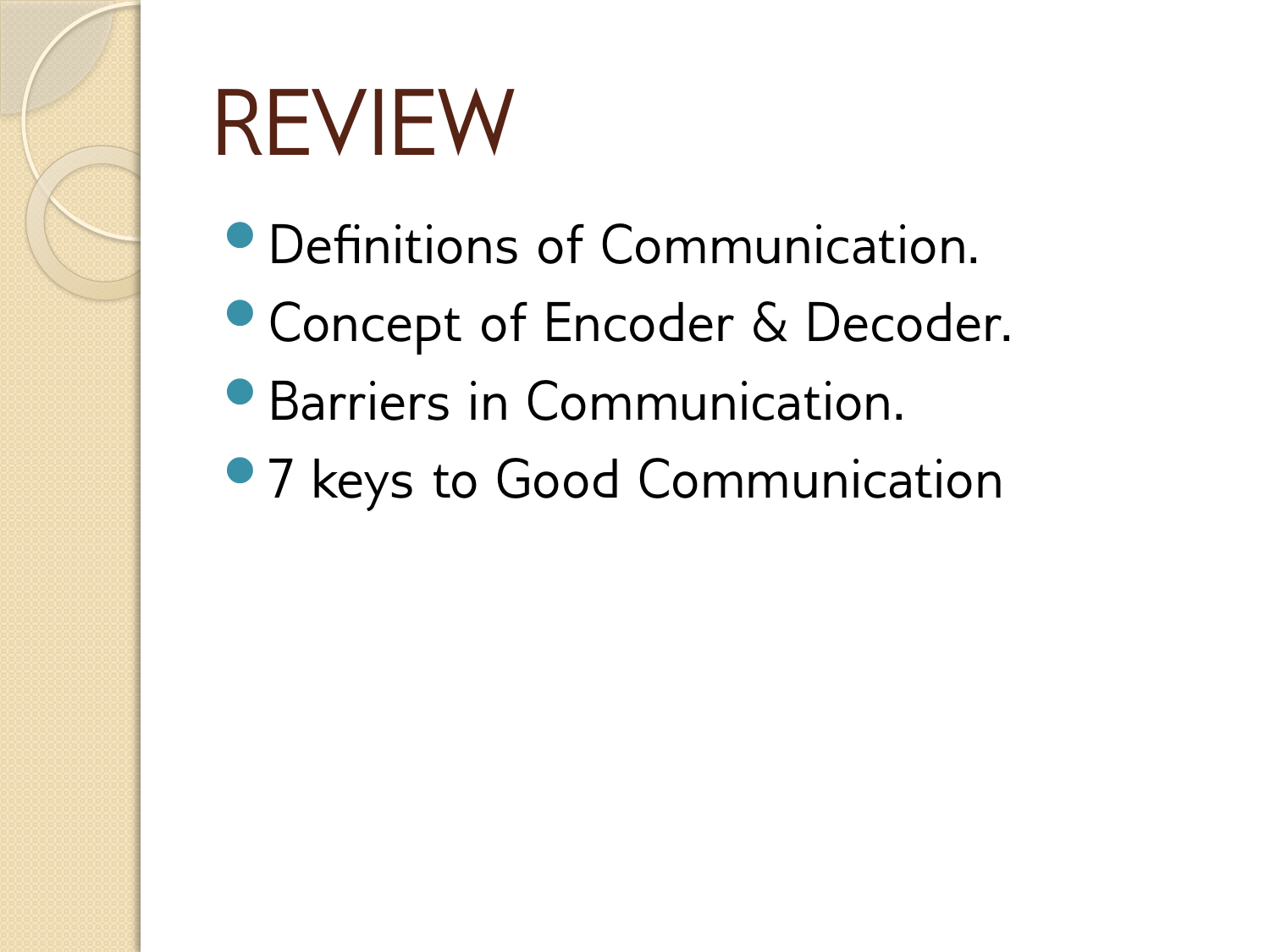

# REVIEW
Definitions of Communication.
Concept of Encoder & Decoder.
Barriers in Communication.
7 keys to Good Communication